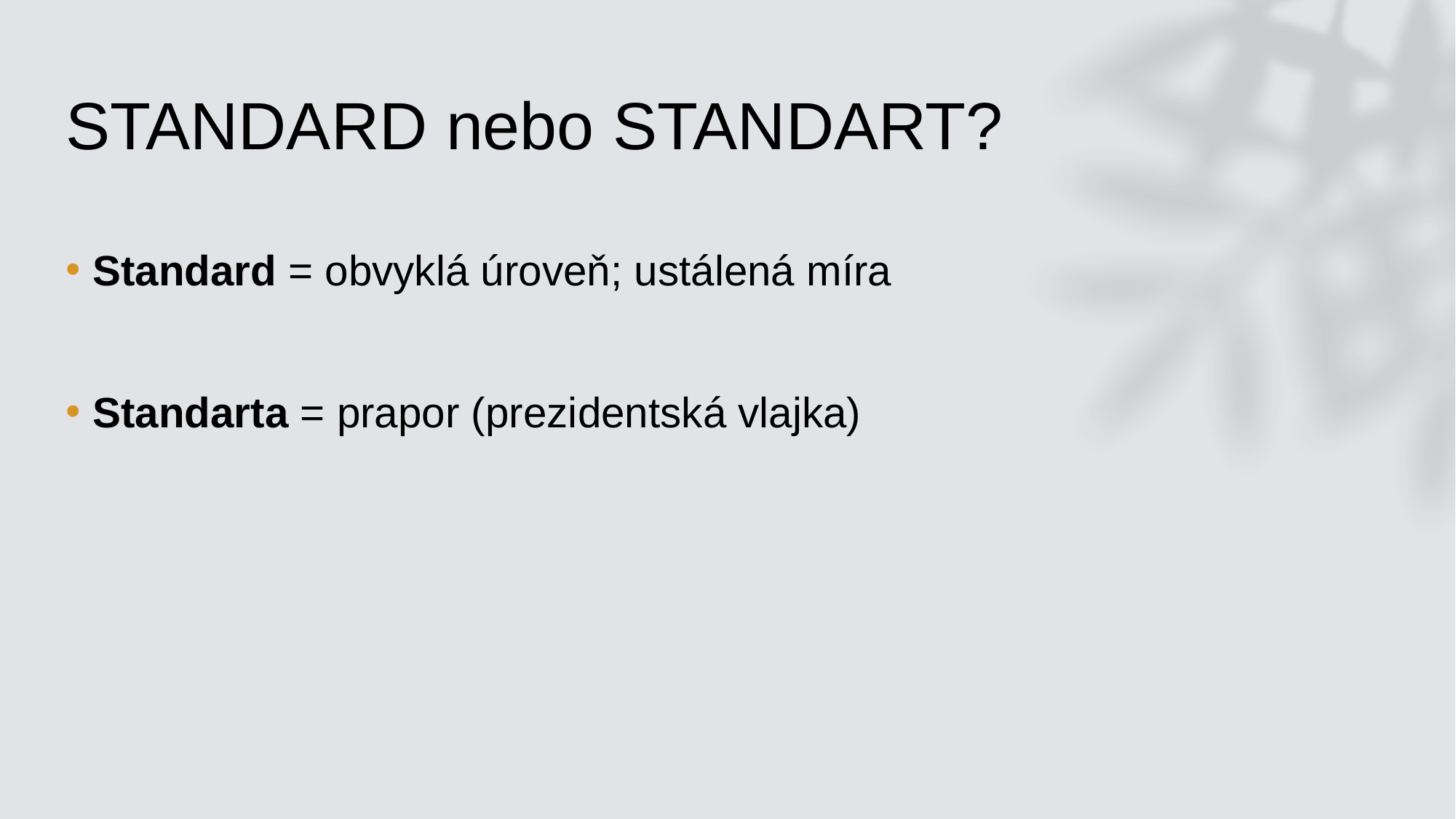

# STANDARD nebo STANDART?
Standard = obvyklá úroveň; ustálená míra

Standarta = prapor (prezidentská vlajka)